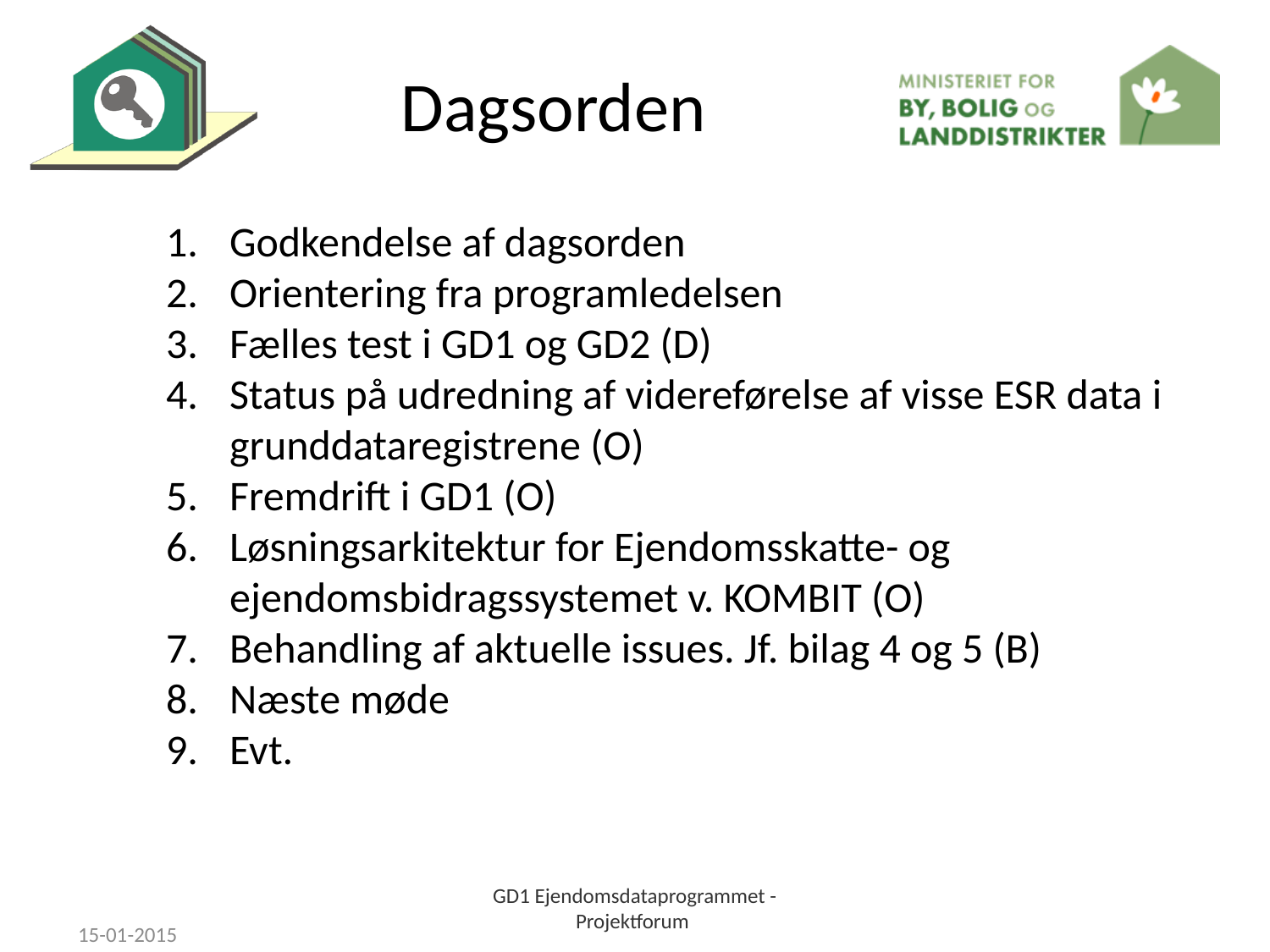

# Dagsorden
Godkendelse af dagsorden
Orientering fra programledelsen
Fælles test i GD1 og GD2 (D)
Status på udredning af videreførelse af visse ESR data i grunddataregistrene (O)
Fremdrift i GD1 (O)
Løsningsarkitektur for Ejendomsskatte- og ejendomsbidragssystemet v. KOMBIT (O)
Behandling af aktuelle issues. Jf. bilag 4 og 5 (B)
Næste møde
Evt.
GD1 Ejendomsdataprogrammet - Projektforum
15-01-2015